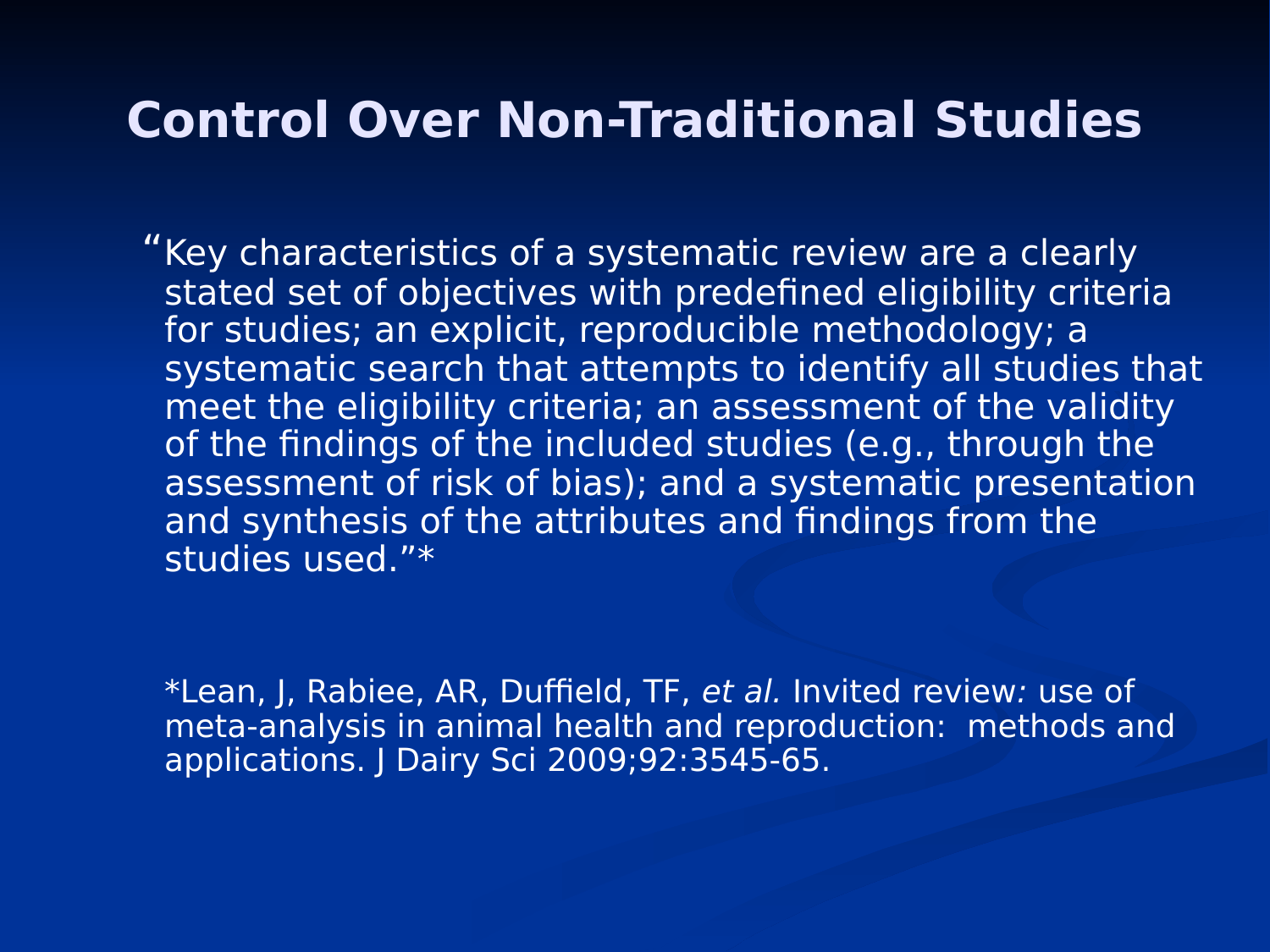

# Control Over Non-Traditional Studies
        “Key characteristics of a systematic review are a clearly stated set of objectives with predefined eligibility criteria for studies; an explicit, reproducible methodology; a systematic search that attempts to identify all studies that meet the eligibility criteria; an assessment of the validity of the findings of the included studies (e.g., through the assessment of risk of bias); and a systematic presentation and synthesis of the attributes and findings from the studies used.”*

	*Lean, J, Rabiee, AR, Duffield, TF, et al. Invited review: use of meta-analysis in animal health and reproduction:  methods and applications. J Dairy Sci 2009;92:3545-65.